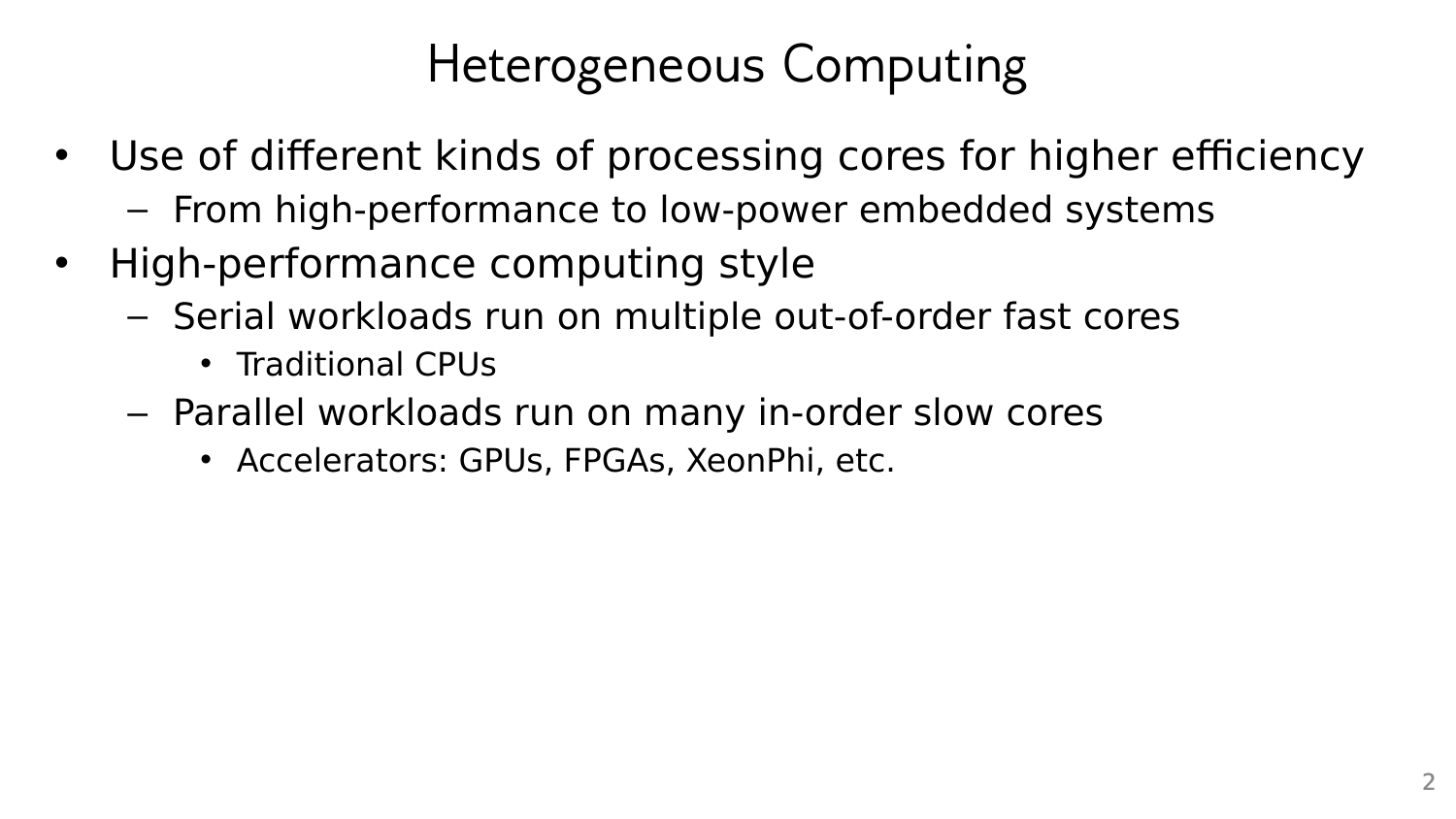

# Heterogeneous Computing
Use of different kinds of processing cores for higher efficiency
From high-performance to low-power embedded systems
High-performance computing style
Serial workloads run on multiple out-of-order fast cores
Traditional CPUs
Parallel workloads run on many in-order slow cores
Accelerators: GPUs, FPGAs, XeonPhi, etc.

2